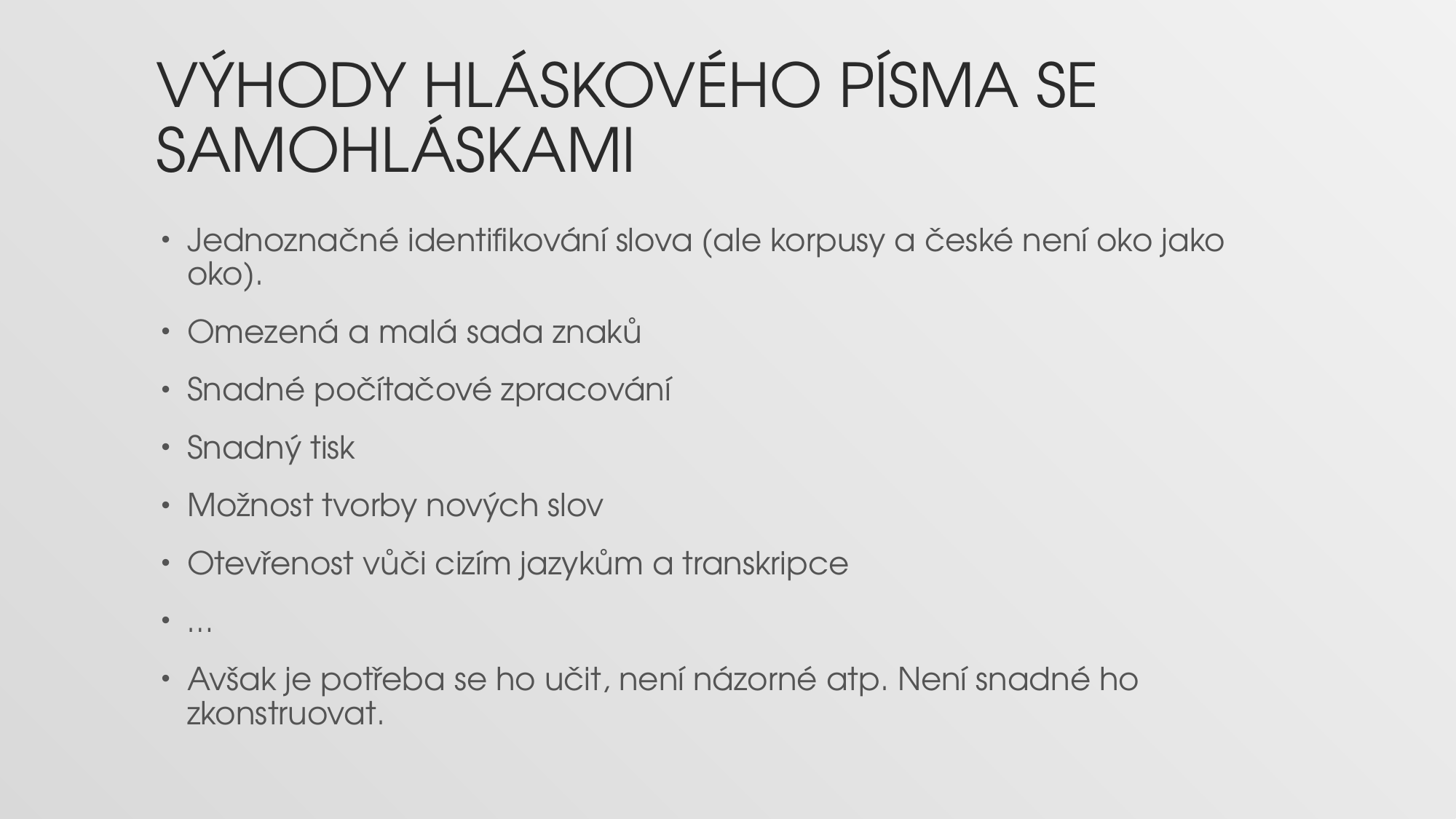

# Výhody hláskového písma se samohláskami
Jednoznačné identifikování slova (ale korpusy a české není oko jako oko).
Omezená a malá sada znaků
Snadné počítačové zpracování
Snadný tisk
Možnost tvorby nových slov
Otevřenost vůči cizím jazykům a transkripce
…
Avšak je potřeba se ho učit, není názorné atp. Není snadné ho zkonstruovat.